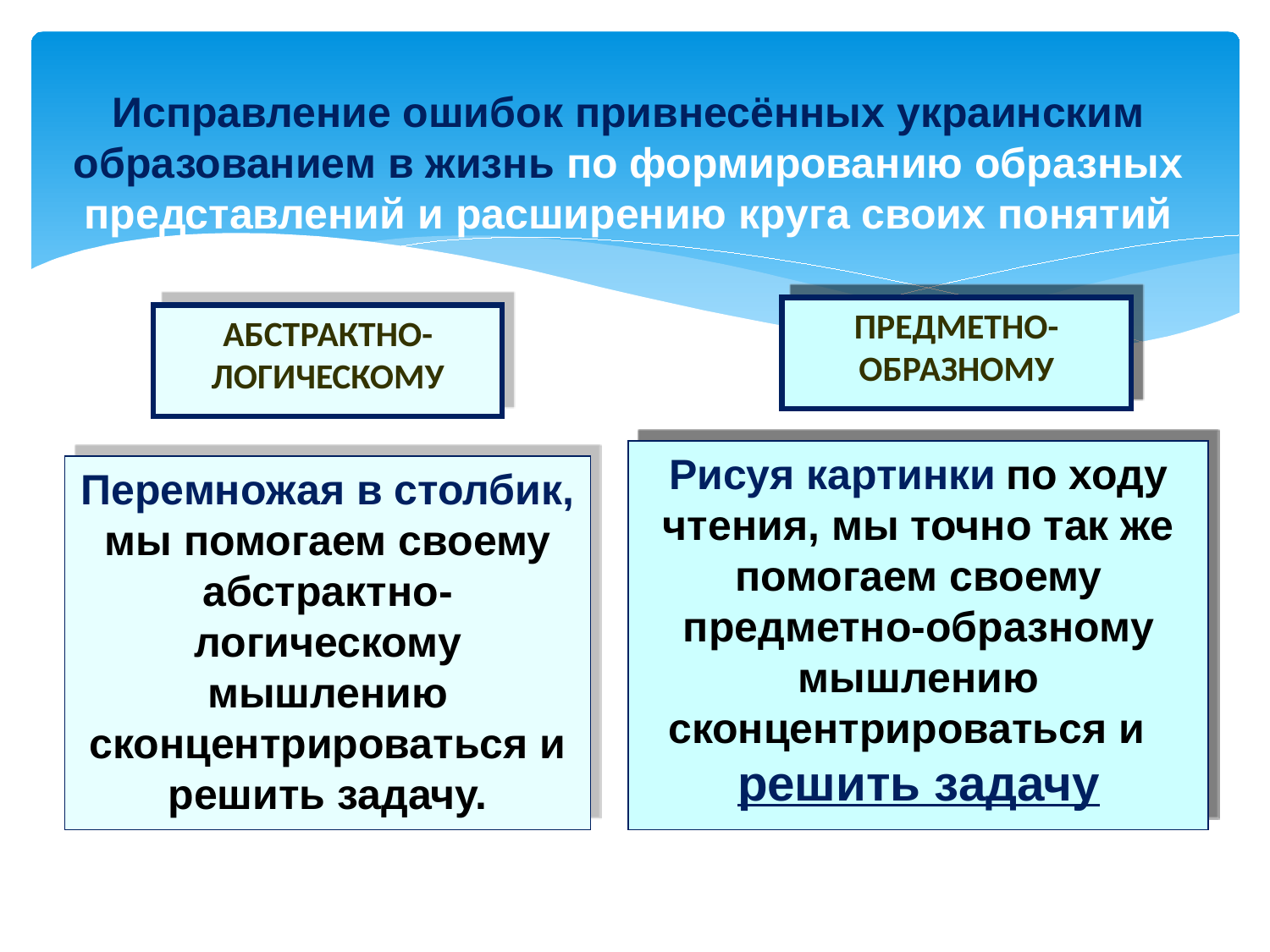

# Исправление ошибок привнесённых украинским образованием в жизнь по формированию образных представлений и расширению круга своих понятий
ПРЕДМЕТНО-ОБРАЗНОМУ
АБСТРАКТНО-ЛОГИЧЕСКОМУ
Рисуя картинки по ходу чтения, мы точно так же помогаем своему предметно-образному мышлению сконцентрироваться и   решить задачу
Перемножая в столбик, мы помогаем своему абстрактно-логическому мышлению сконцентрироваться и решить задачу.